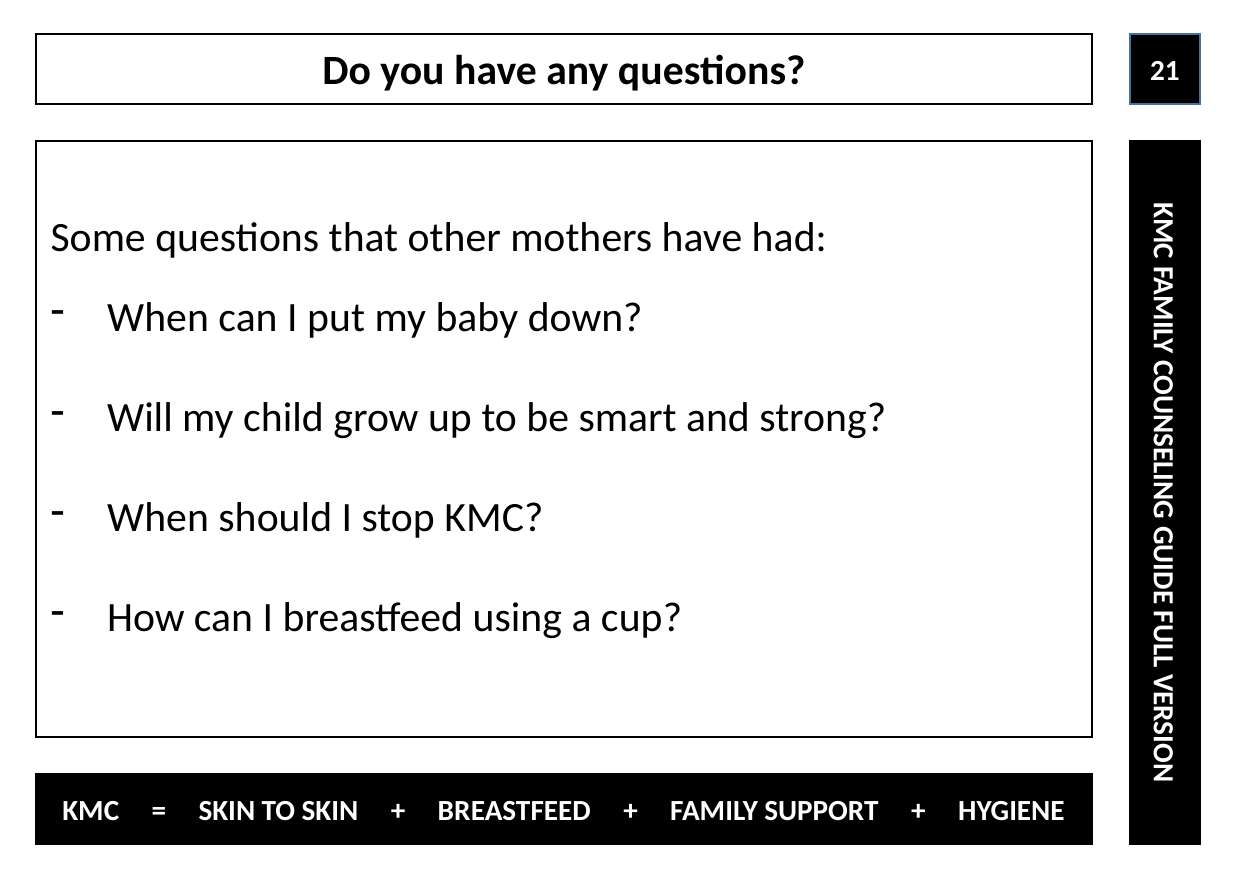

Do you have any questions?
21

Some questions that other mothers have had:

When can I put my baby down?

Will my child grow up to be smart and strong?

When should I stop KMC?

How can I breastfeed using a cup?